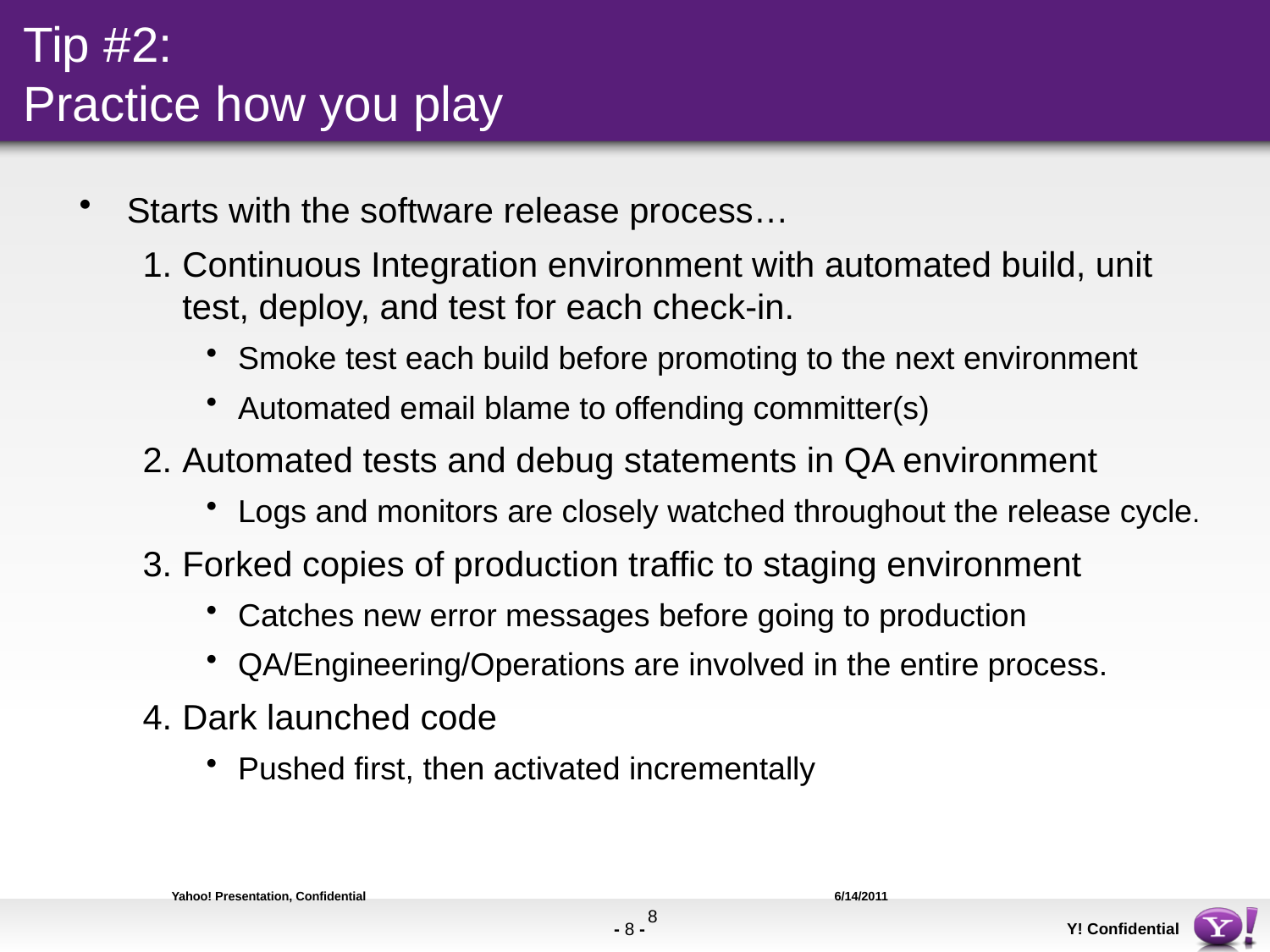

# Tip #2: Practice how you play
Starts with the software release process…
Continuous Integration environment with automated build, unit test, deploy, and test for each check-in.
Smoke test each build before promoting to the next environment
Automated email blame to offending committer(s)
Automated tests and debug statements in QA environment
Logs and monitors are closely watched throughout the release cycle.
Forked copies of production traffic to staging environment
Catches new error messages before going to production
QA/Engineering/Operations are involved in the entire process.
Dark launched code
Pushed first, then activated incrementally

Yahoo! Presentation, Confidential
8
6/14/2011